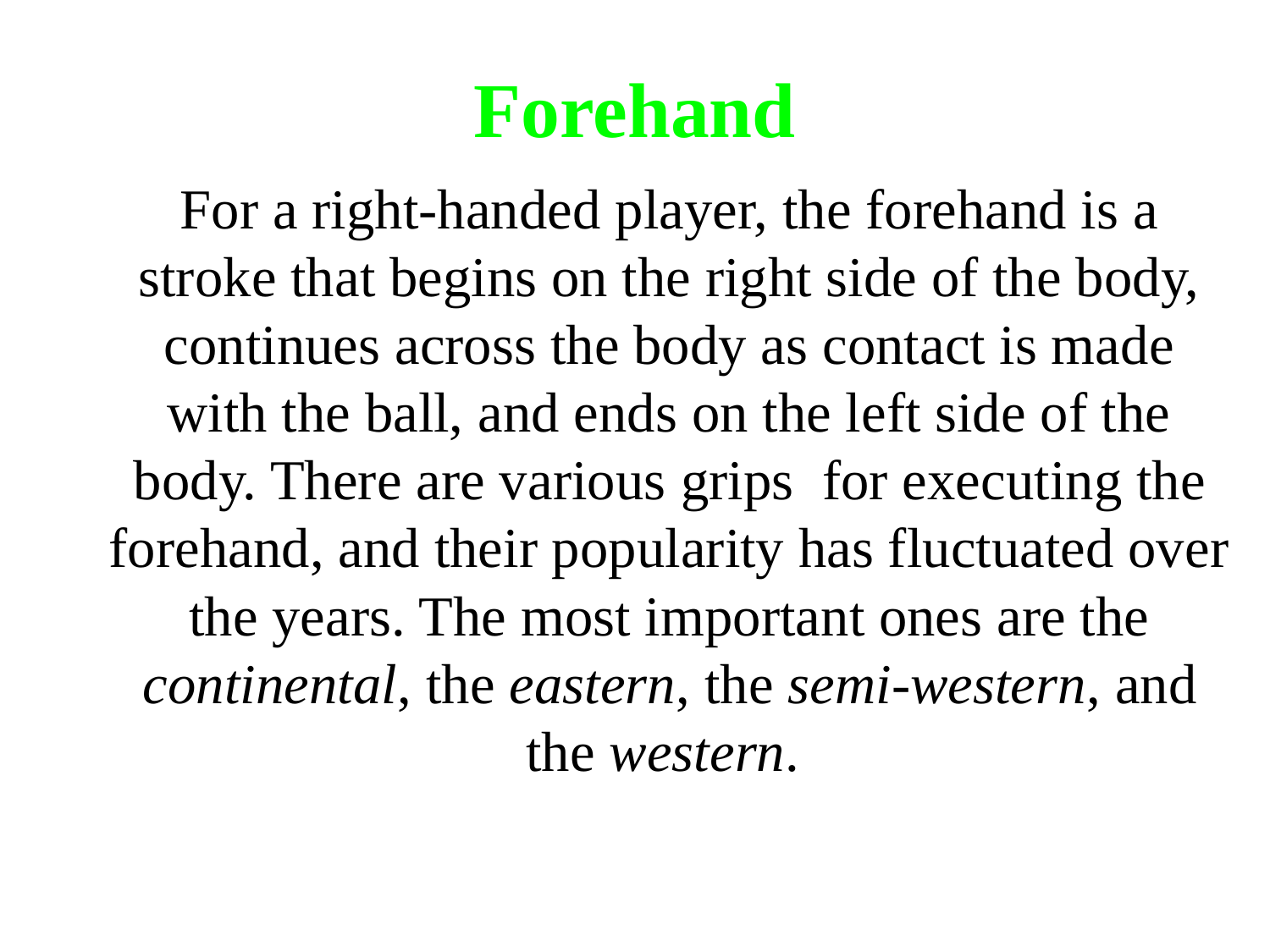

# Forehand
For a right-handed player, the forehand is a stroke that begins on the right side of the body, continues across the body as contact is made with the ball, and ends on the left side of the body. There are various grips  for executing the forehand, and their popularity has fluctuated over the years. The most important ones are the continental, the eastern, the semi-western, and the western.